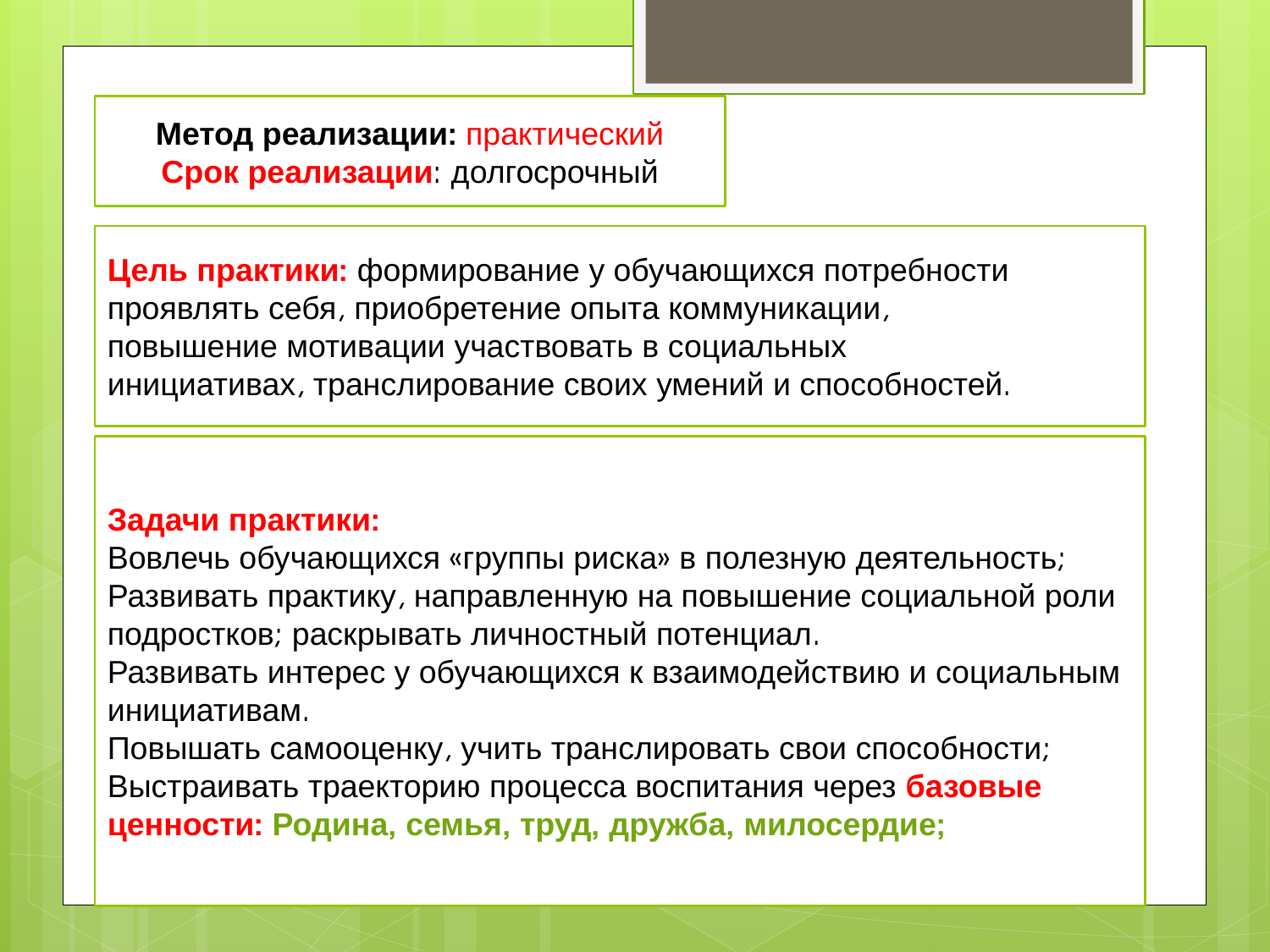

Метод реализации: практический
Срок реализации: долгосрочный
Цель практики: формирование у обучающихся потребности
проявлять себя, приобретение опыта коммуникации,
повышение мотивации участвовать в социальных
инициативах, транслирование своих умений и способностей.
Задачи практики:
Вовлечь обучающихся «группы риска» в полезную деятельность;
Развивать практику, направленную на повышение социальной роли подростков; раскрывать личностный потенциал.
Развивать интерес у обучающихся к взаимодействию и социальным инициативам.
Повышать самооценку, учить транслировать свои способности;
Выстраивать траекторию процесса воспитания через базовые
ценности: Родина, семья, труд, дружба, милосердие;